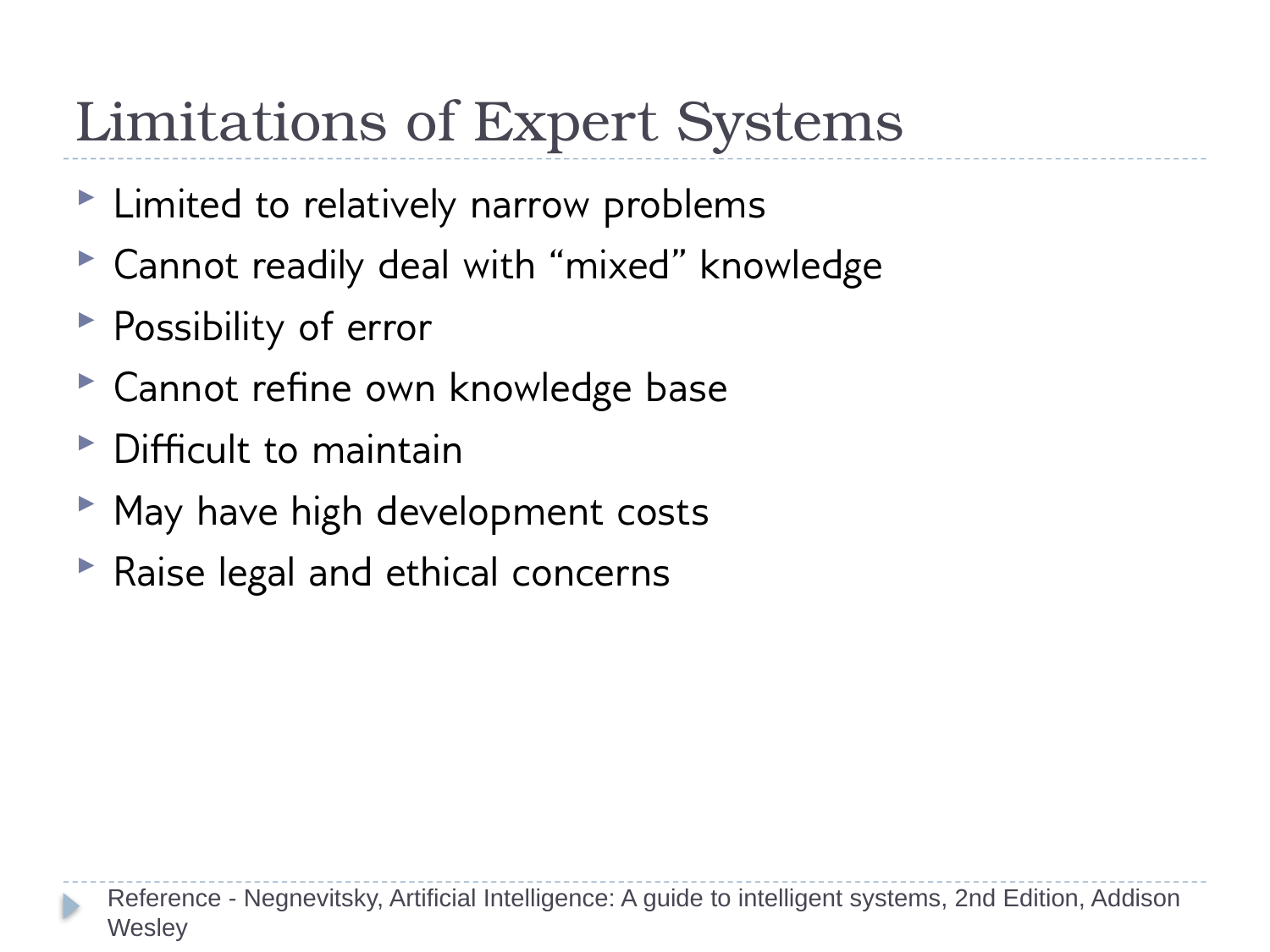

# Limitations of Expert Systems
Limited to relatively narrow problems
Cannot readily deal with “mixed” knowledge
Possibility of error
Cannot refine own knowledge base
Difficult to maintain
May have high development costs
Raise legal and ethical concerns

Reference - Negnevitsky, Artificial Intelligence: A guide to intelligent systems, 2nd Edition, Addison Wesley